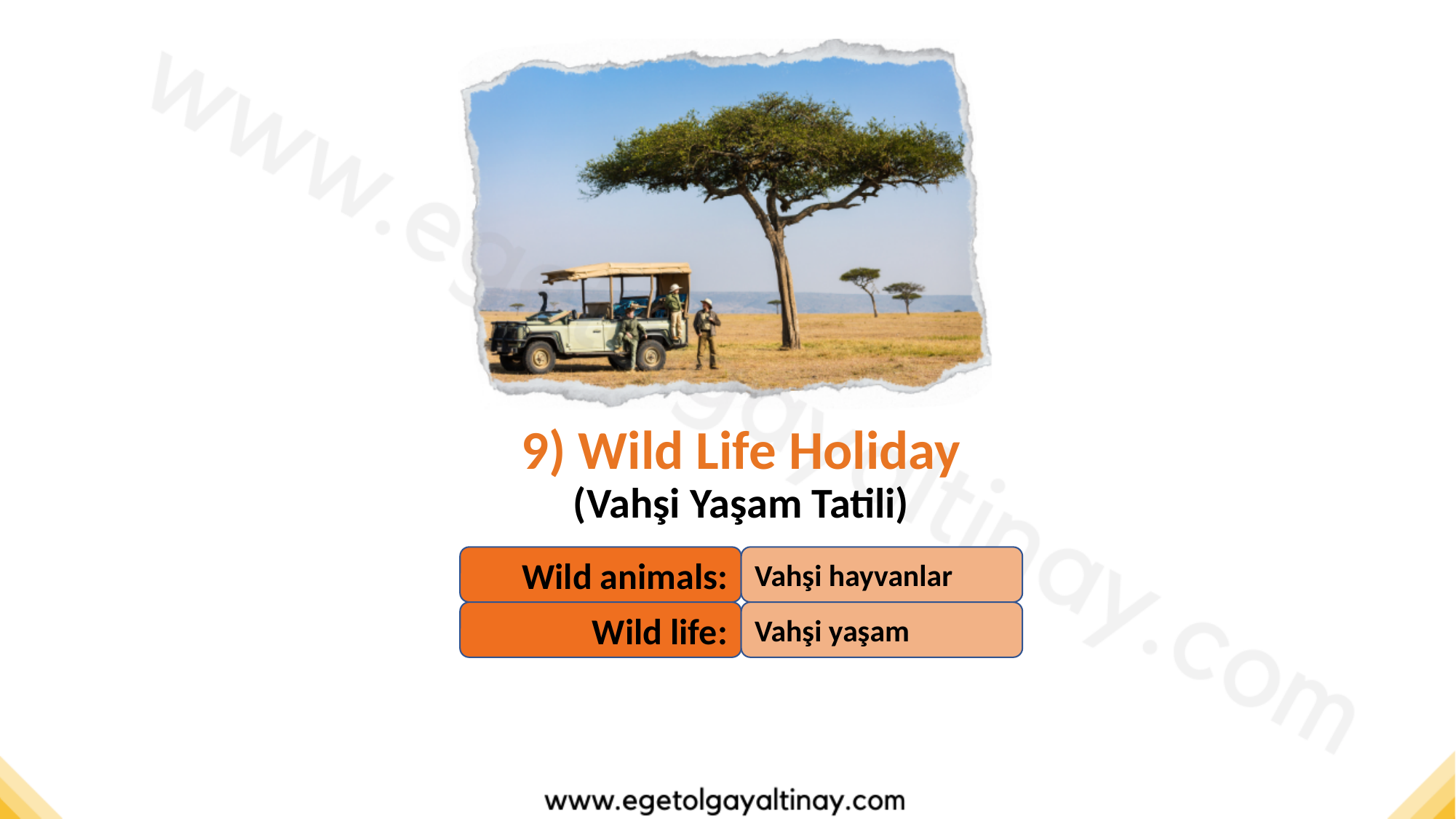

9) Wild Life Holiday
(Vahşi Yaşam Tatili)
Wild animals:
Vahşi hayvanlar
Wild life:
Vahşi yaşam